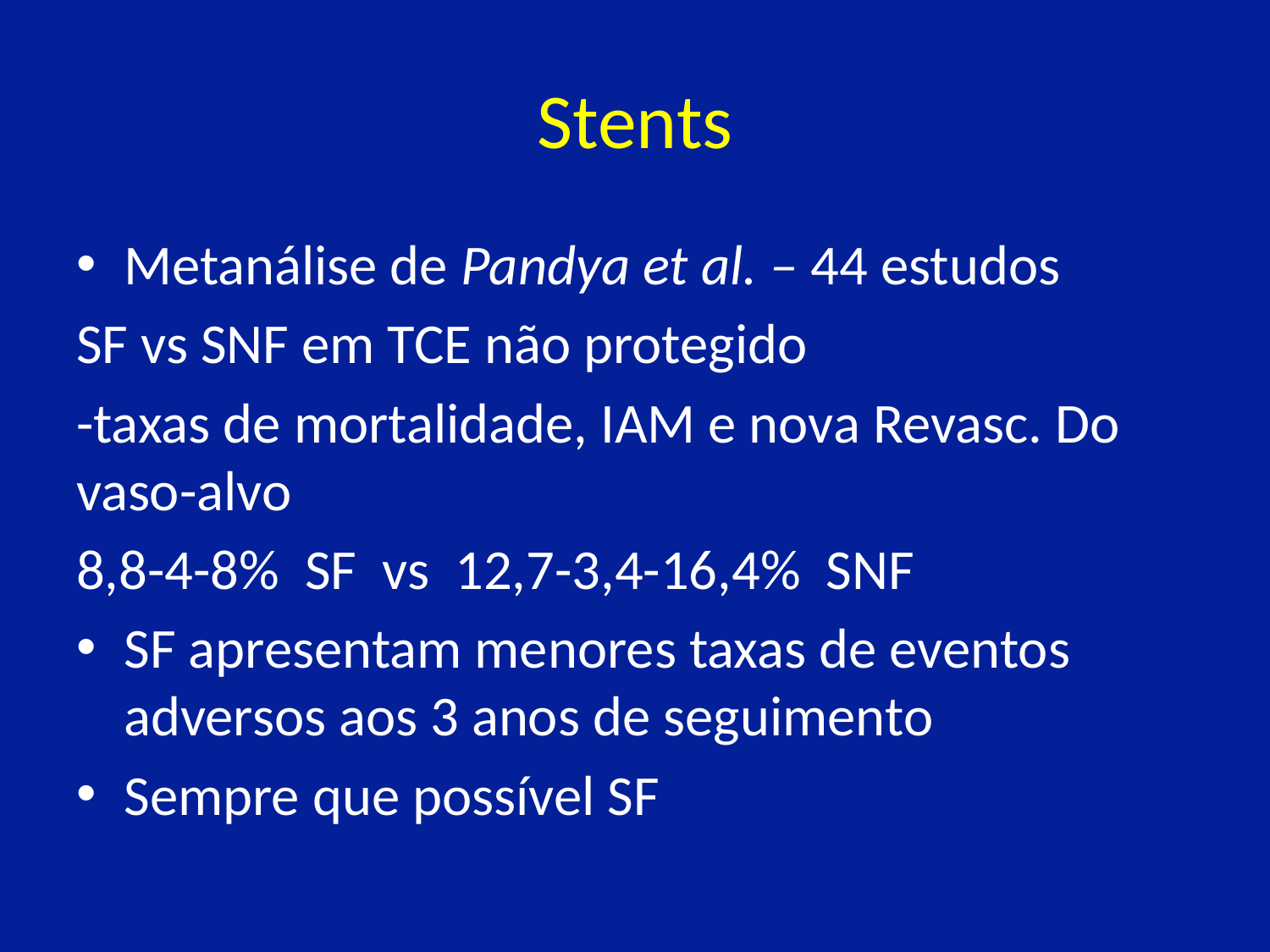

# Stents
Metanálise de Pandya et al. – 44 estudos
SF vs SNF em TCE não protegido
-taxas de mortalidade, IAM e nova Revasc. Do vaso-alvo
8,8-4-8%  SF  vs  12,7-3,4-16,4%  SNF
SF apresentam menores taxas de eventos adversos aos 3 anos de seguimento
Sempre que possível SF